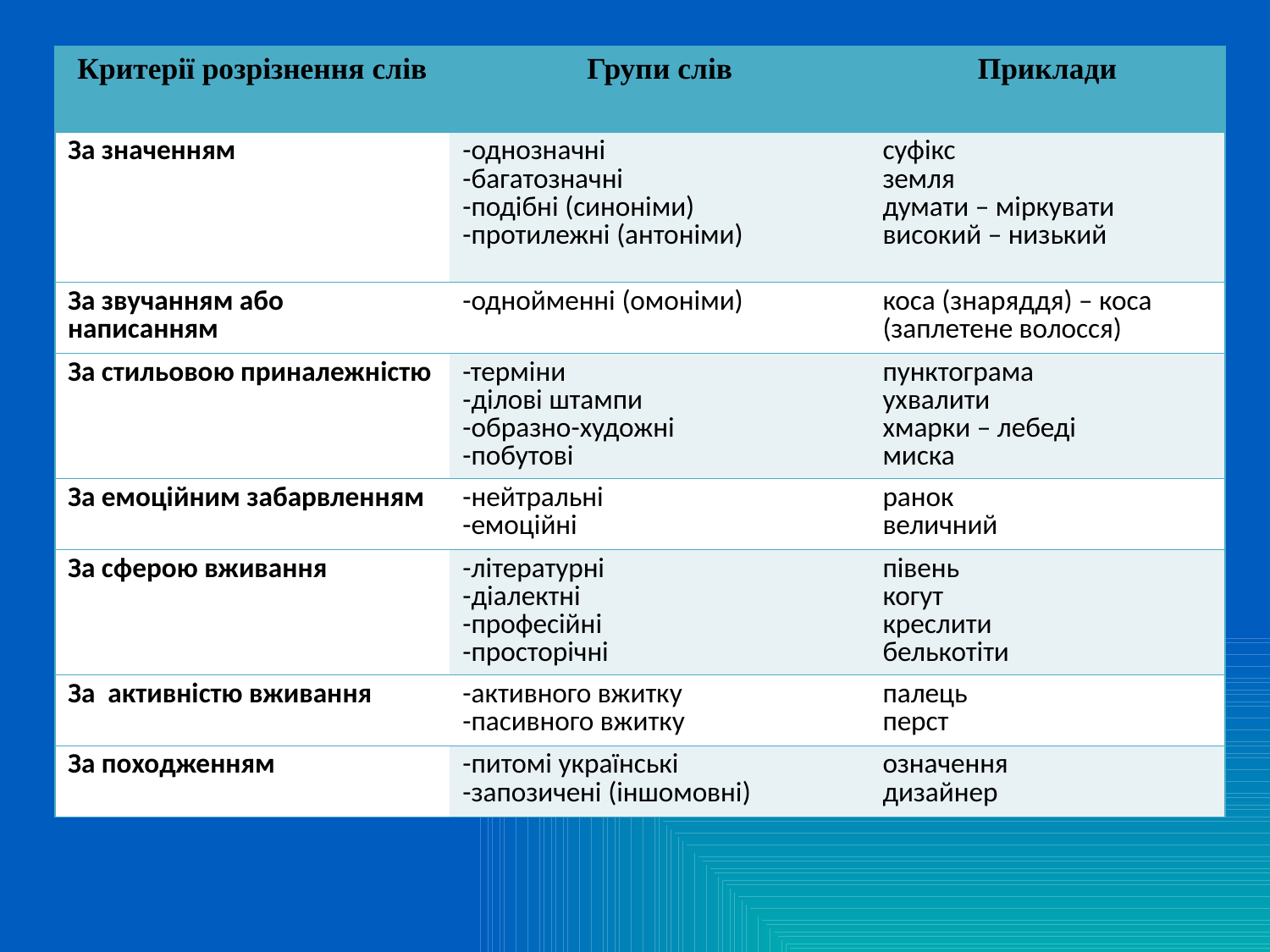

| Критерії розрізнення слів | Групи слів | Приклади |
| --- | --- | --- |
| За значенням | -однозначні -багатозначні -подібні (синоніми) -протилежні (антоніми) | суфікс земля думати – міркувати високий – низький |
| За звучанням або написанням | -однойменні (омоніми) | коса (знаряддя) – коса (заплетене волосся) |
| За стильовою приналежністю | -терміни -ділові штампи -образно-художні -побутові | пунктограма ухвалити хмарки – лебеді миска |
| За емоційним забарвленням | -нейтральні -емоційні | ранок величний |
| За сферою вживання | -літературні -діалектні -професійні -просторічні | півень когут креслити белькотіти |
| За активністю вживання | -активного вжитку -пасивного вжитку | палець перст |
| За походженням | -питомі українські -запозичені (іншомовні) | означення дизайнер |